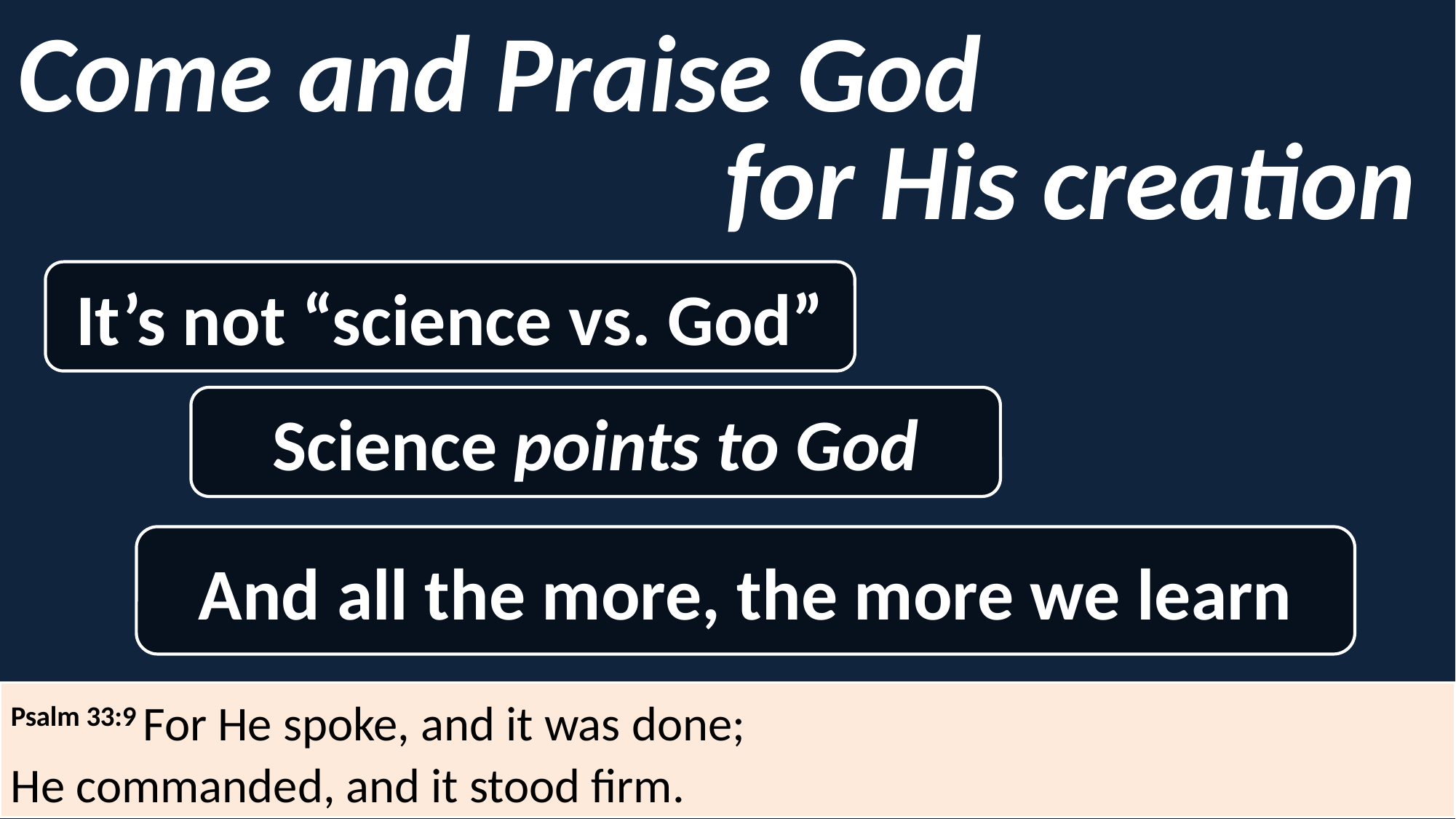

Come and Praise God
for His creation
It’s not “science vs. God”
Science points to God
And all the more, the more we learn
Psalm 33:9 For He spoke, and it was done;
He commanded, and it stood firm.